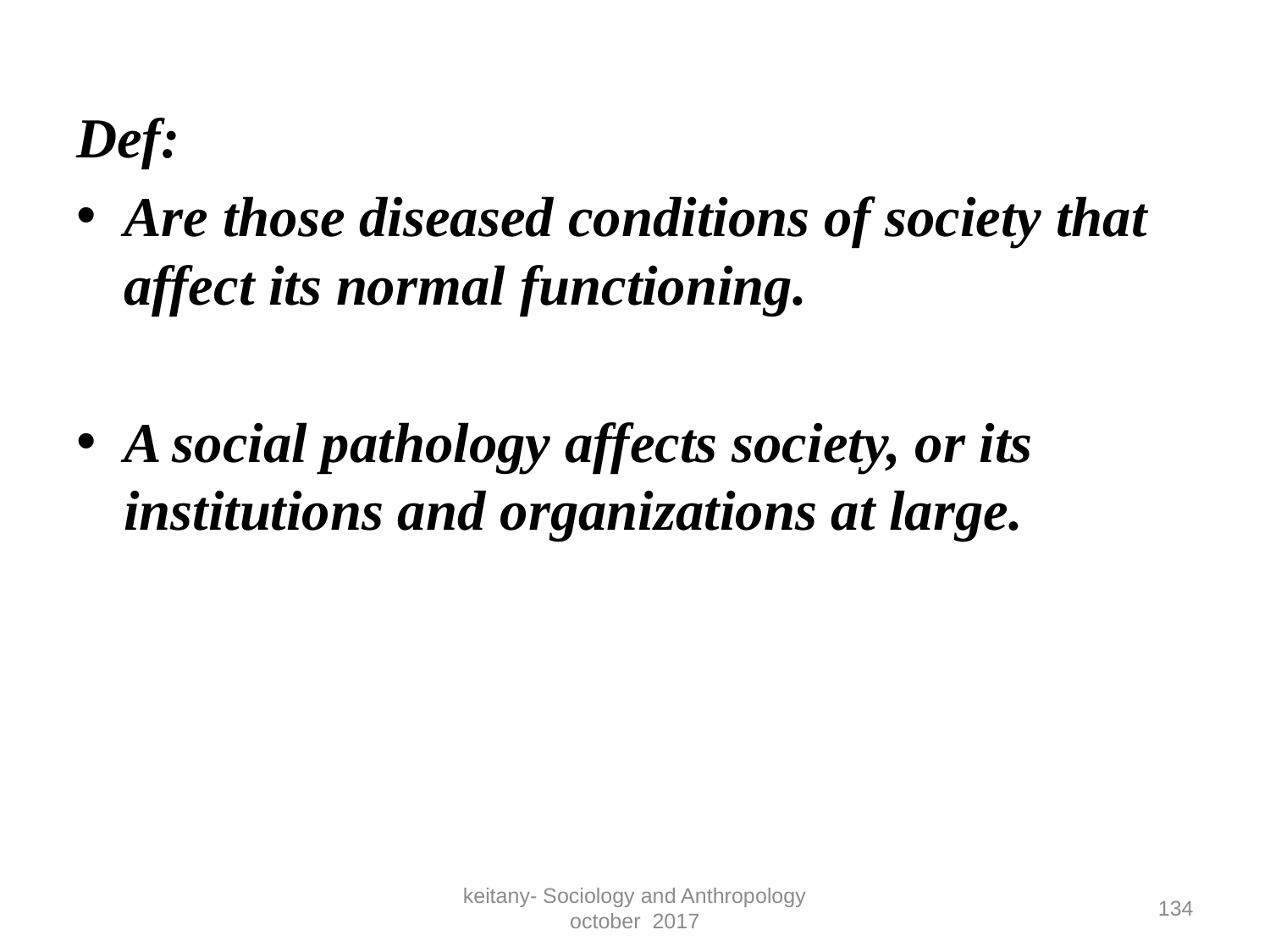

#
Def:
Are those diseased conditions of society that affect its normal functioning.

A social pathology affects society, or its institutions and organizations at large.

keitany- Sociology and Anthropology october  2017
134